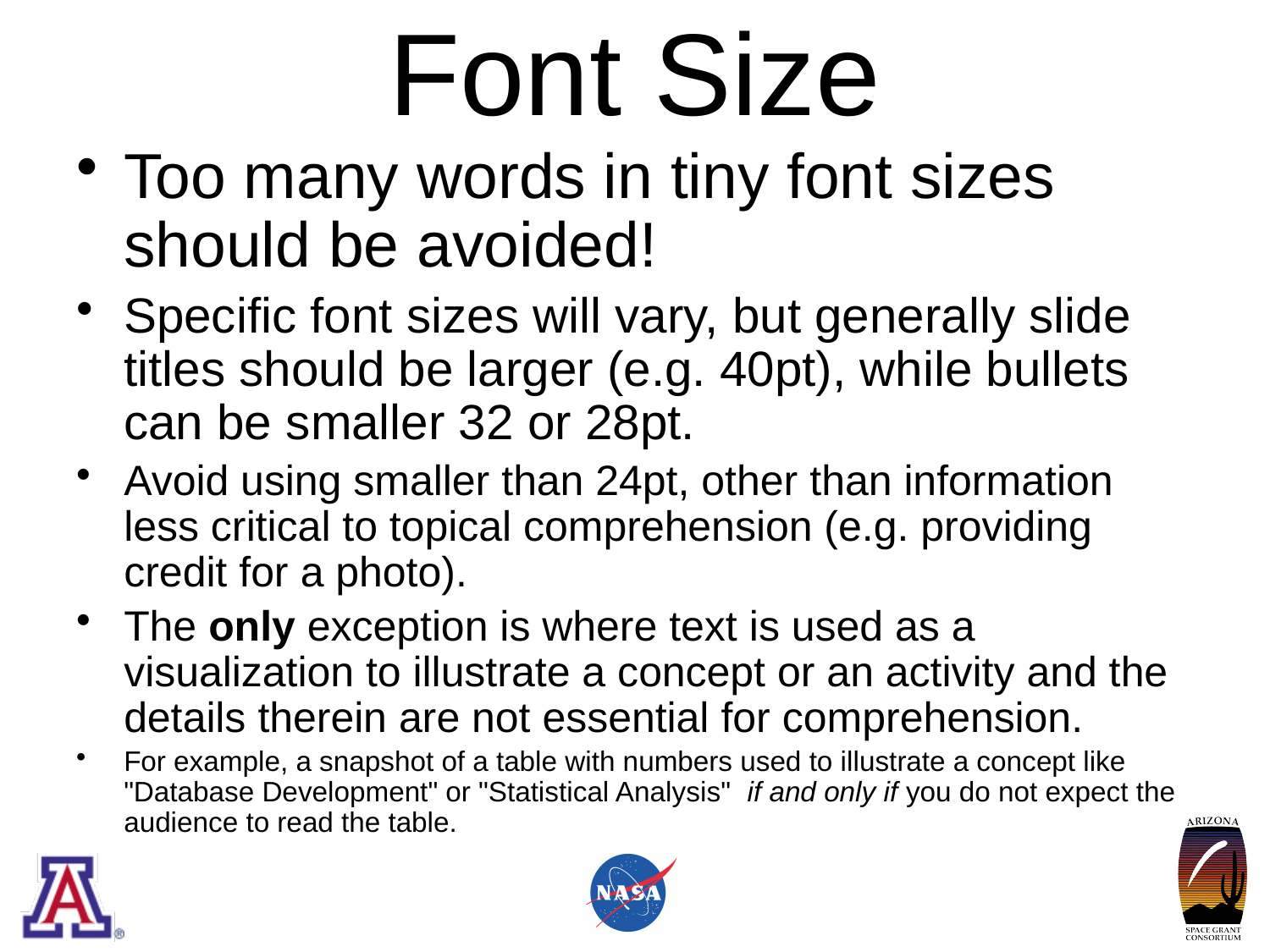

# Font Size
Too many words in tiny font sizes should be avoided!
Specific font sizes will vary, but generally slide titles should be larger (e.g. 40pt), while bullets can be smaller 32 or 28pt.
Avoid using smaller than 24pt, other than information less critical to topical comprehension (e.g. providing credit for a photo).
The only exception is where text is used as a visualization to illustrate a concept or an activity and the details therein are not essential for comprehension.
For example, a snapshot of a table with numbers used to illustrate a concept like "Database Development" or "Statistical Analysis"  if and only if you do not expect the audience to read the table.